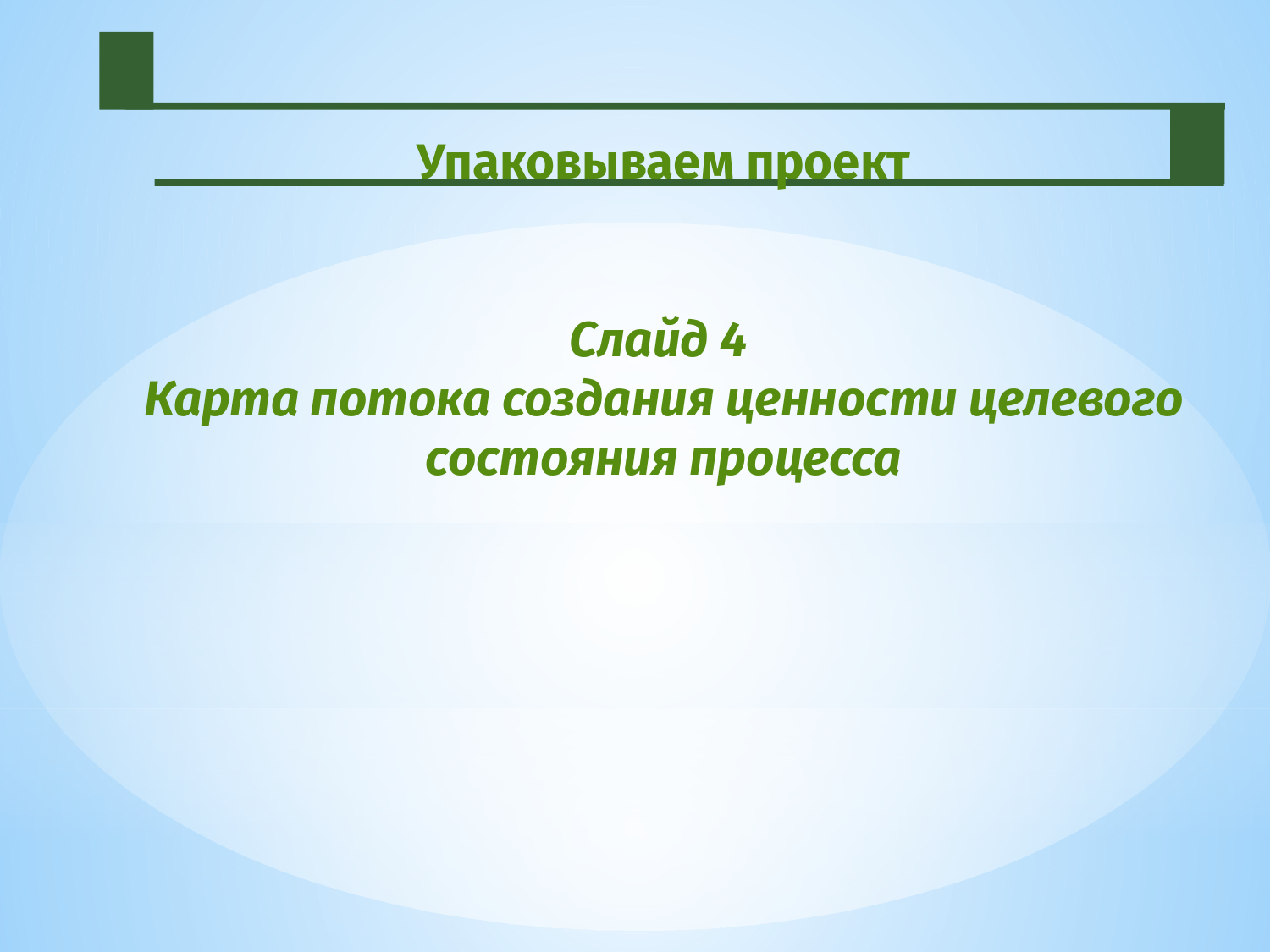

# Упаковываем проект Слайд 4 Карта потока создания ценности целевого состояния процесса